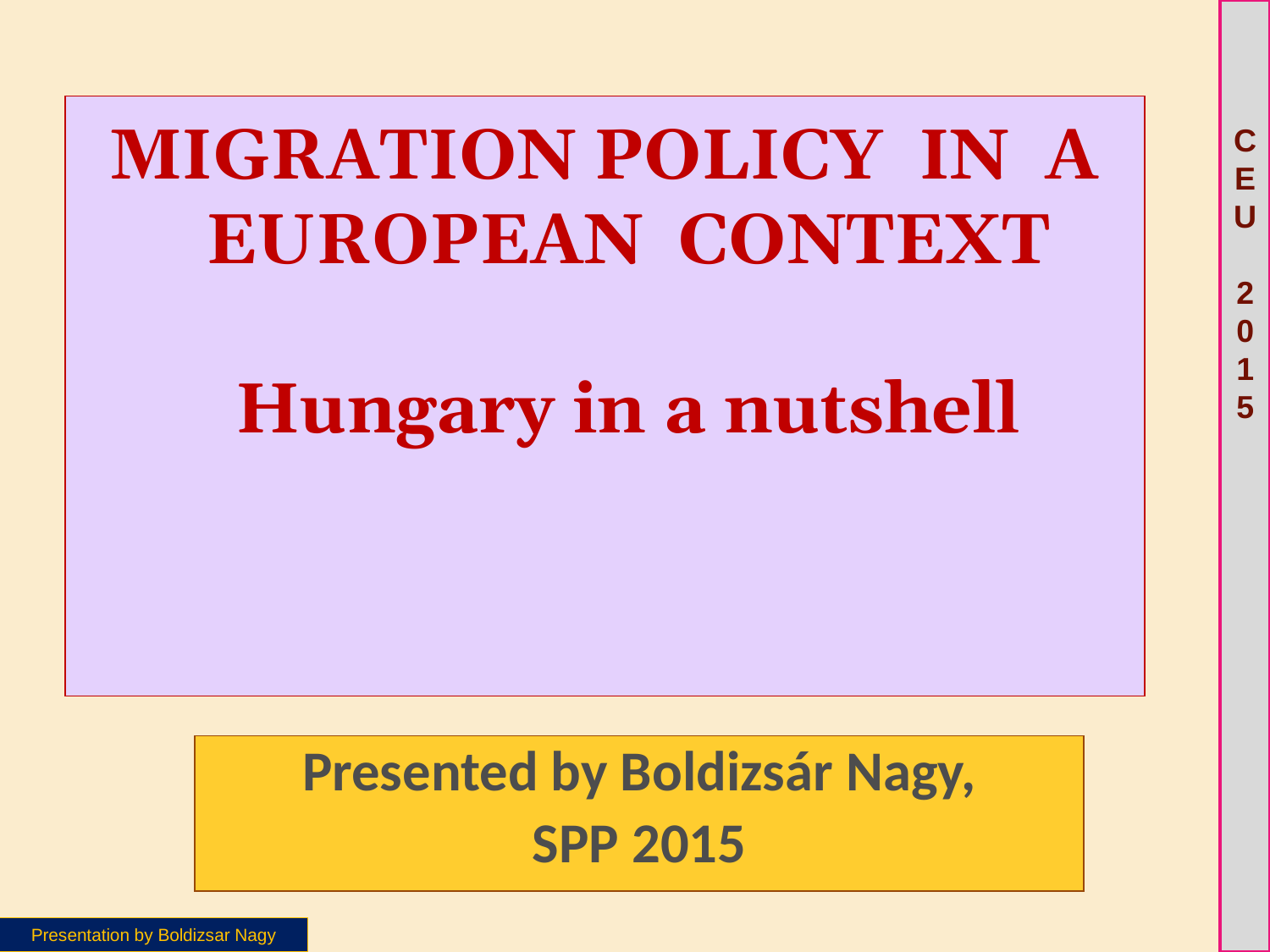

# MIGRATION POLICY  IN  A EUROPEAN  CONTEXT Hungary in a nutshell
Presented by Boldizsár Nagy,
SPP 2015